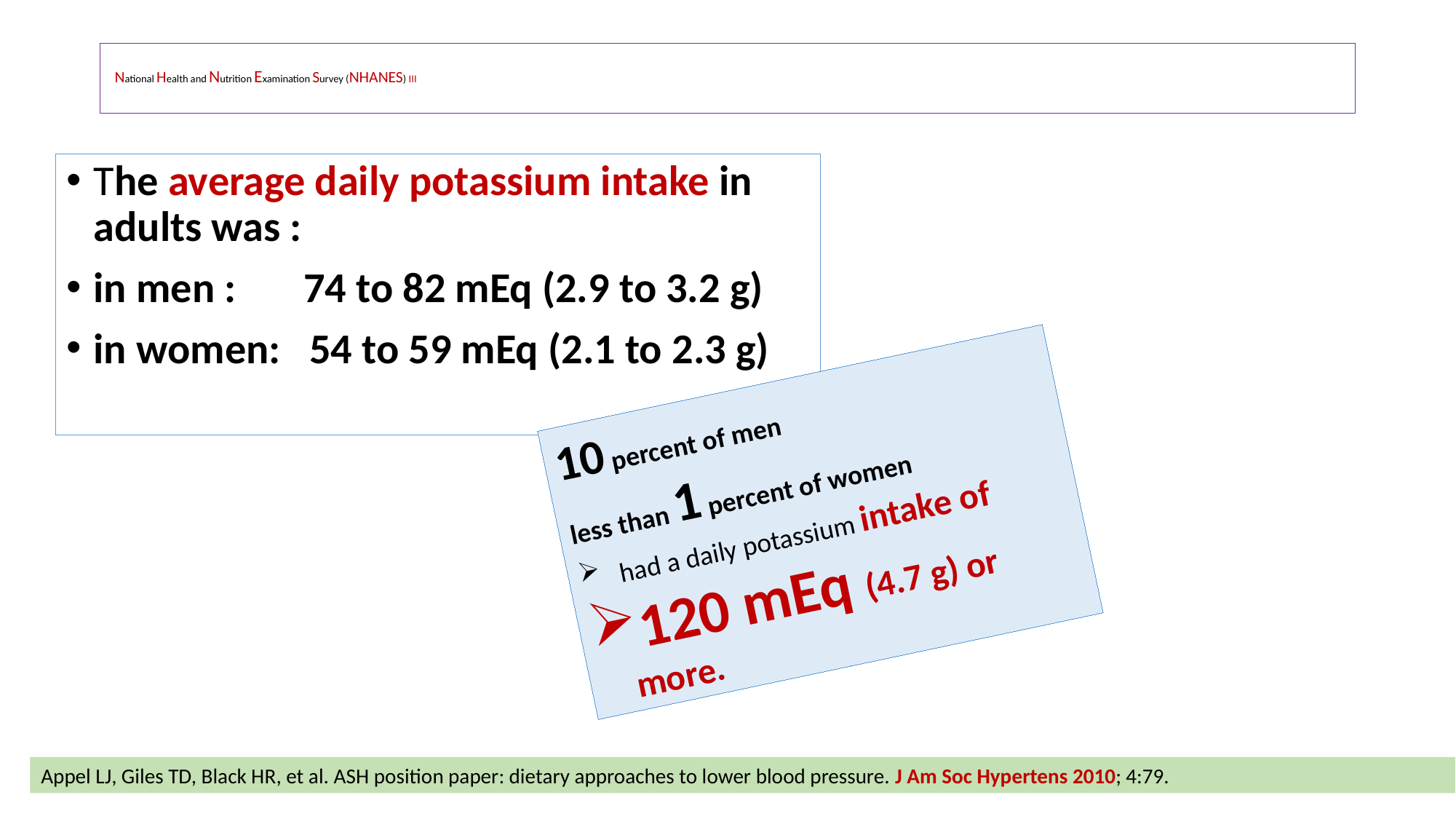

# National Health and Nutrition Examination Survey (NHANES) III
The average daily potassium intake in adults was :
in men :       74 to 82 mEq (2.9 to 3.2 g)
in women:   54 to 59 mEq (2.1 to 2.3 g)
10 percent of men
less than 1 percent of women
 had a daily potassium intake of
120 mEq (4.7 g) or more.
Appel LJ, Giles TD, Black HR, et al. ASH position paper: dietary approaches to lower blood pressure. J Am Soc Hypertens 2010; 4:79.